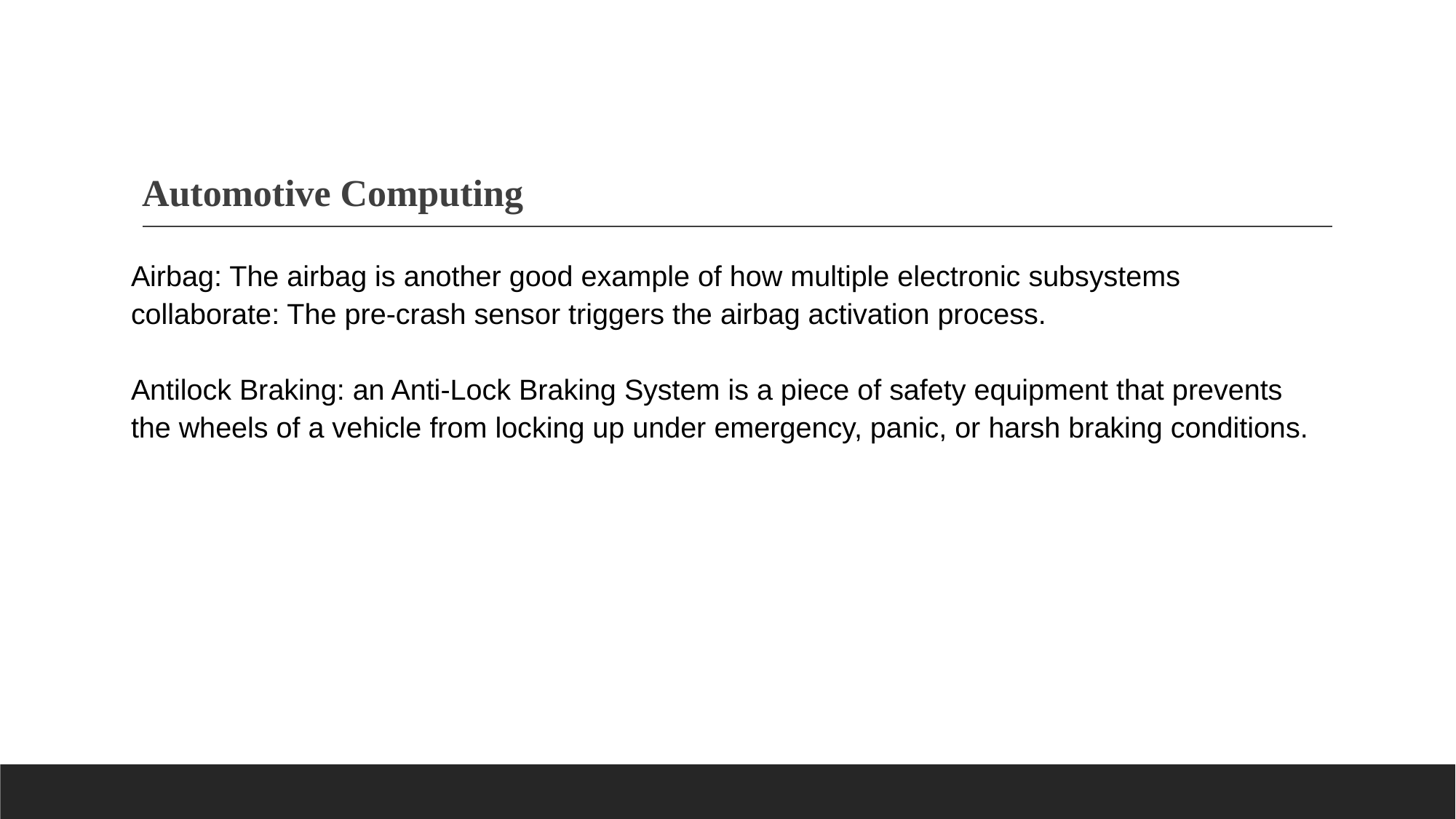

# Automotive Computing
Airbag: The airbag is another good example of how multiple electronic subsystems collaborate: The pre-crash sensor triggers the airbag activation process.

Antilock Braking: an Anti-Lock Braking System is a piece of safety equipment that prevents the wheels of a vehicle from locking up under emergency, panic, or harsh braking conditions.